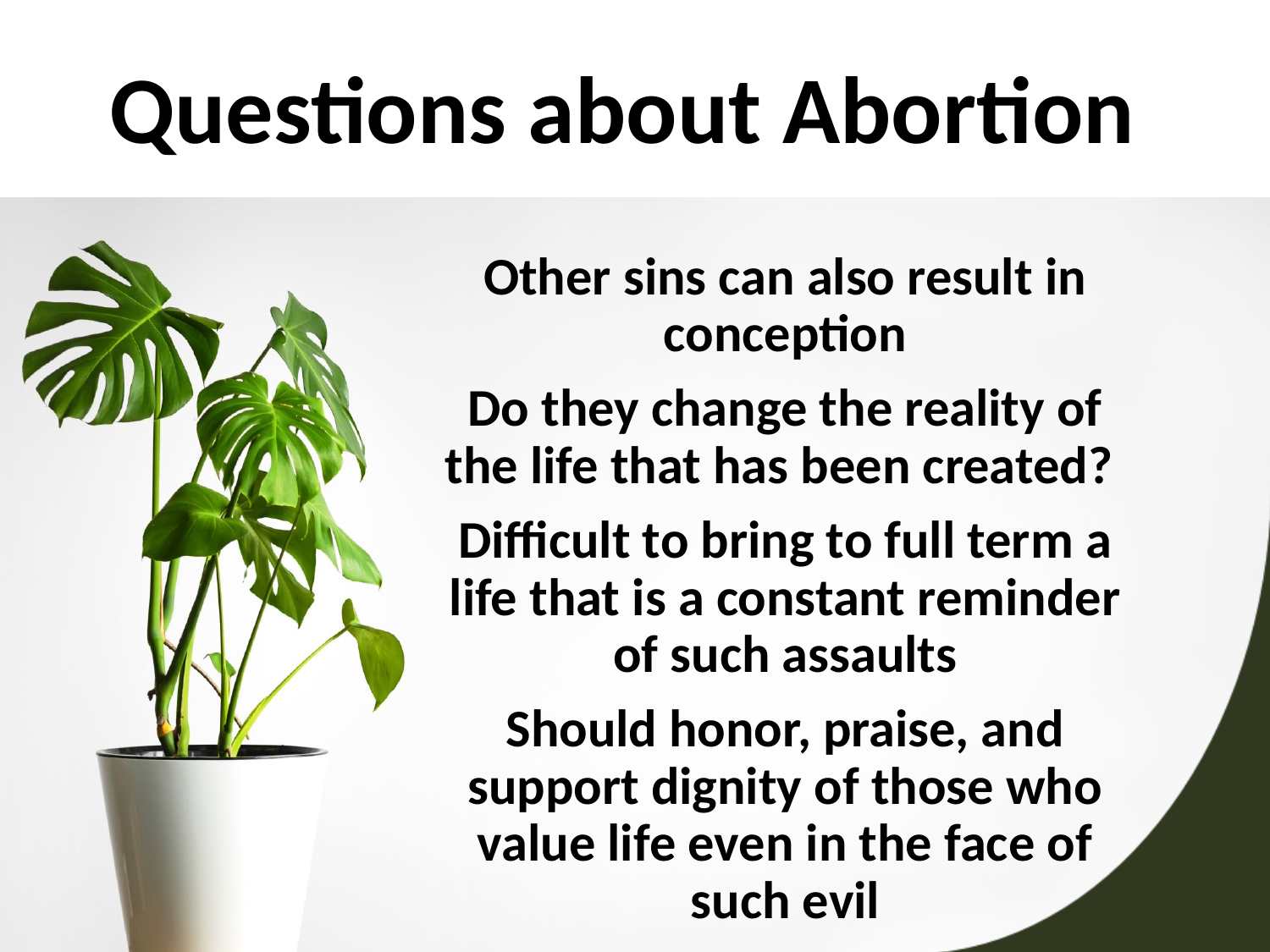

# Questions about Abortion
Other sins can also result in conception
Do they change the reality of the life that has been created?
Difficult to bring to full term a life that is a constant reminder of such assaults
Should honor, praise, and support dignity of those who value life even in the face of such evil